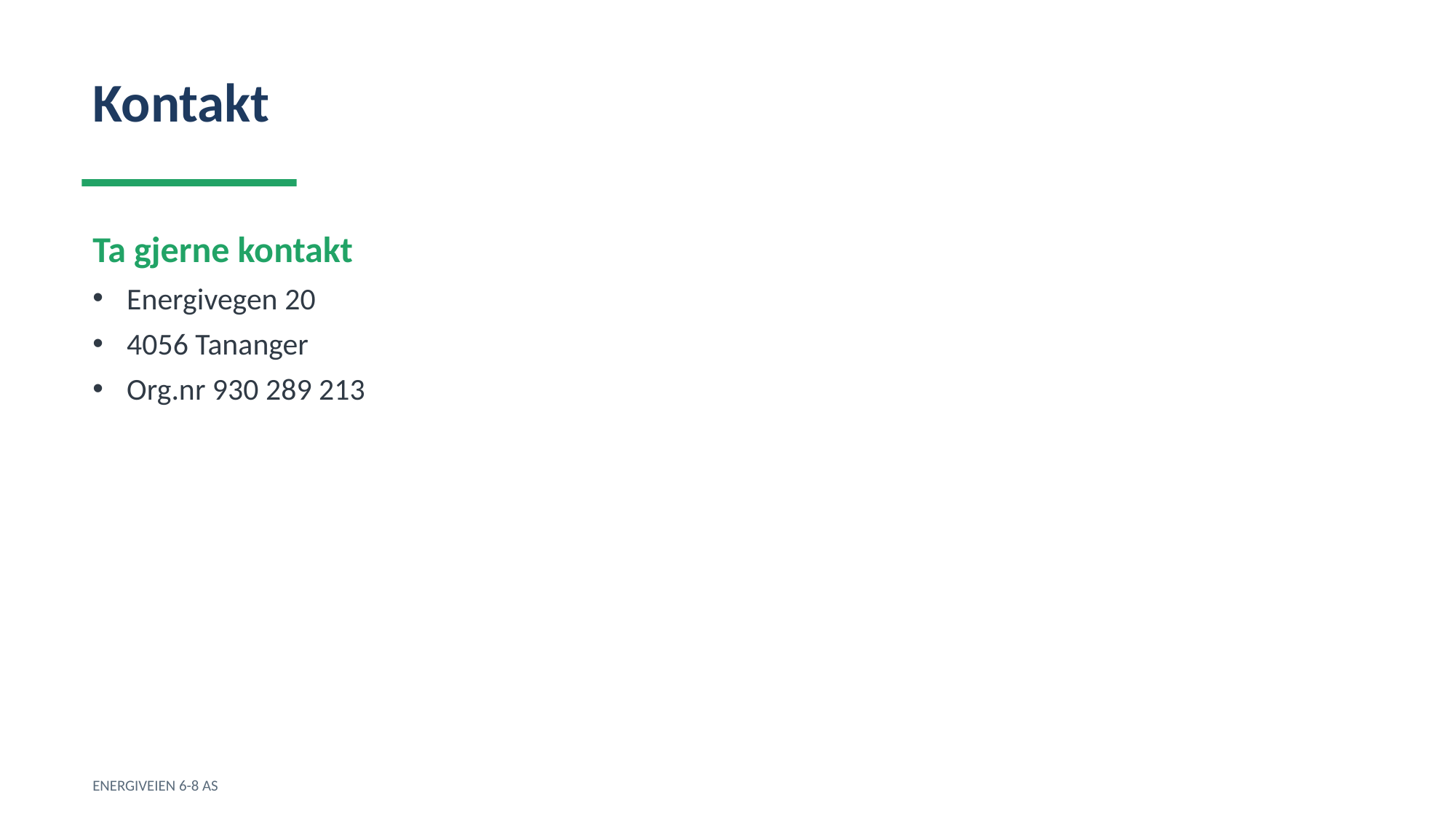

Kontakt

Ta gjerne kontakt
Energivegen 20
4056 Tananger
Org.nr 930 289 213
ENERGIVEIEN 6-8 AS